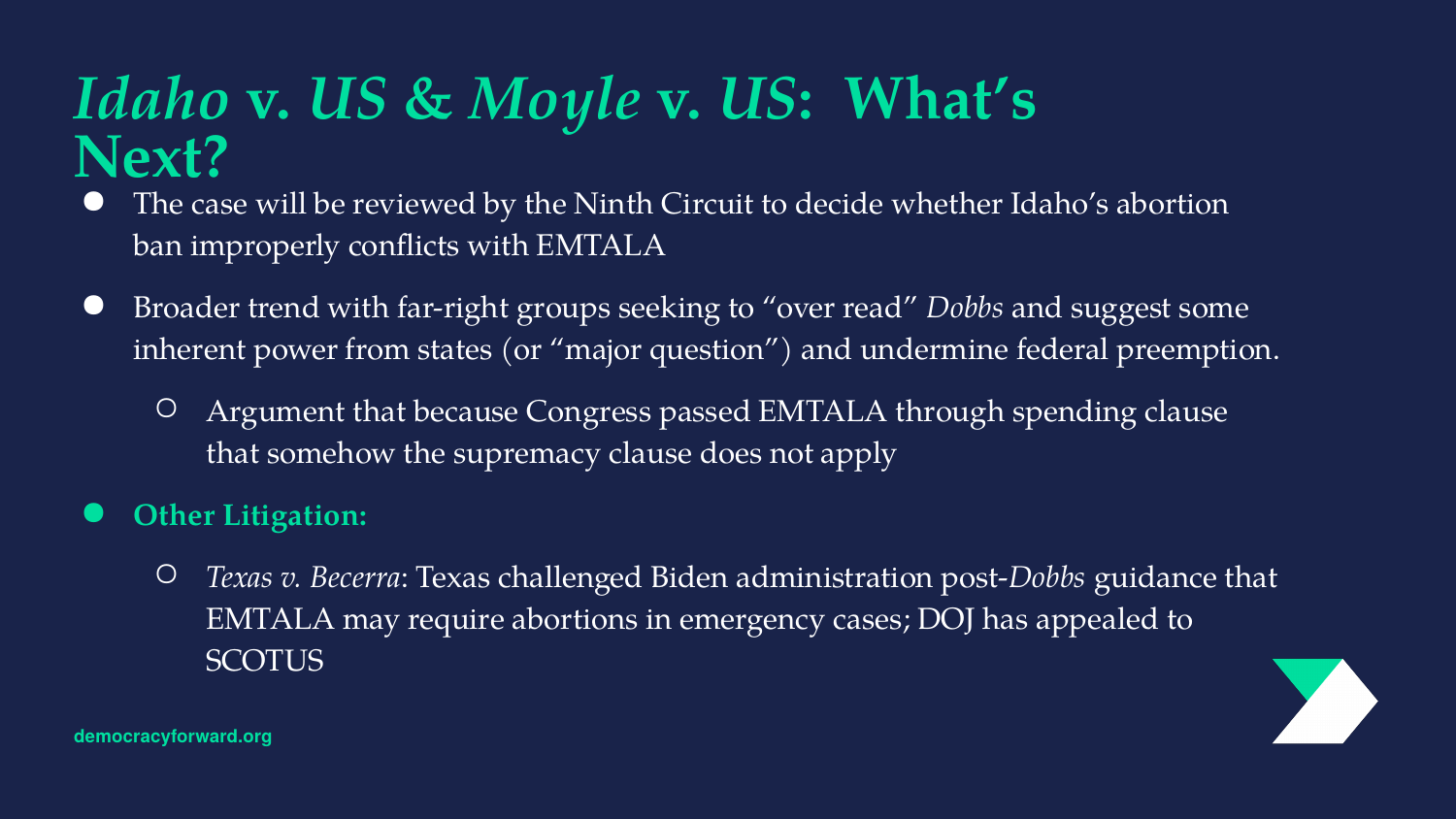

# Idaho v. US & Moyle v. US:  What’s Next?

The case will be reviewed by the Ninth Circuit to decide whether Idaho’s abortion ban improperly conflicts with EMTALA
Broader trend with far-right groups seeking to “over read” Dobbs and suggest some inherent power from states (or “major question”) and undermine federal preemption.
Argument that because Congress passed EMTALA through spending clause that somehow the supremacy clause does not apply
Other Litigation:
Texas v. Becerra: Texas challenged Biden administration post-Dobbs guidance that EMTALA may require abortions in emergency cases; DOJ has appealed to SCOTUS